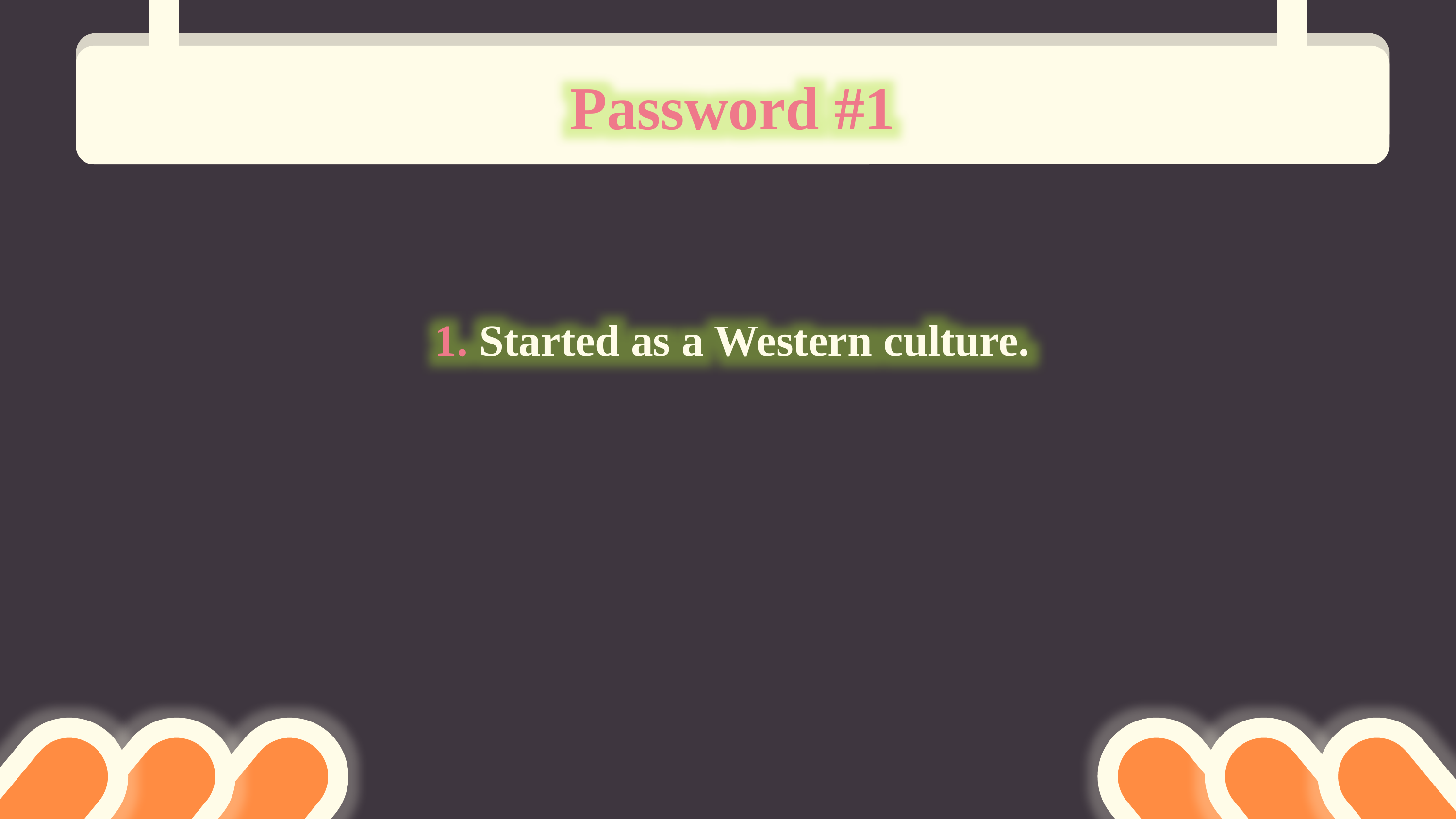

Password #1
1. Started as a Western culture.